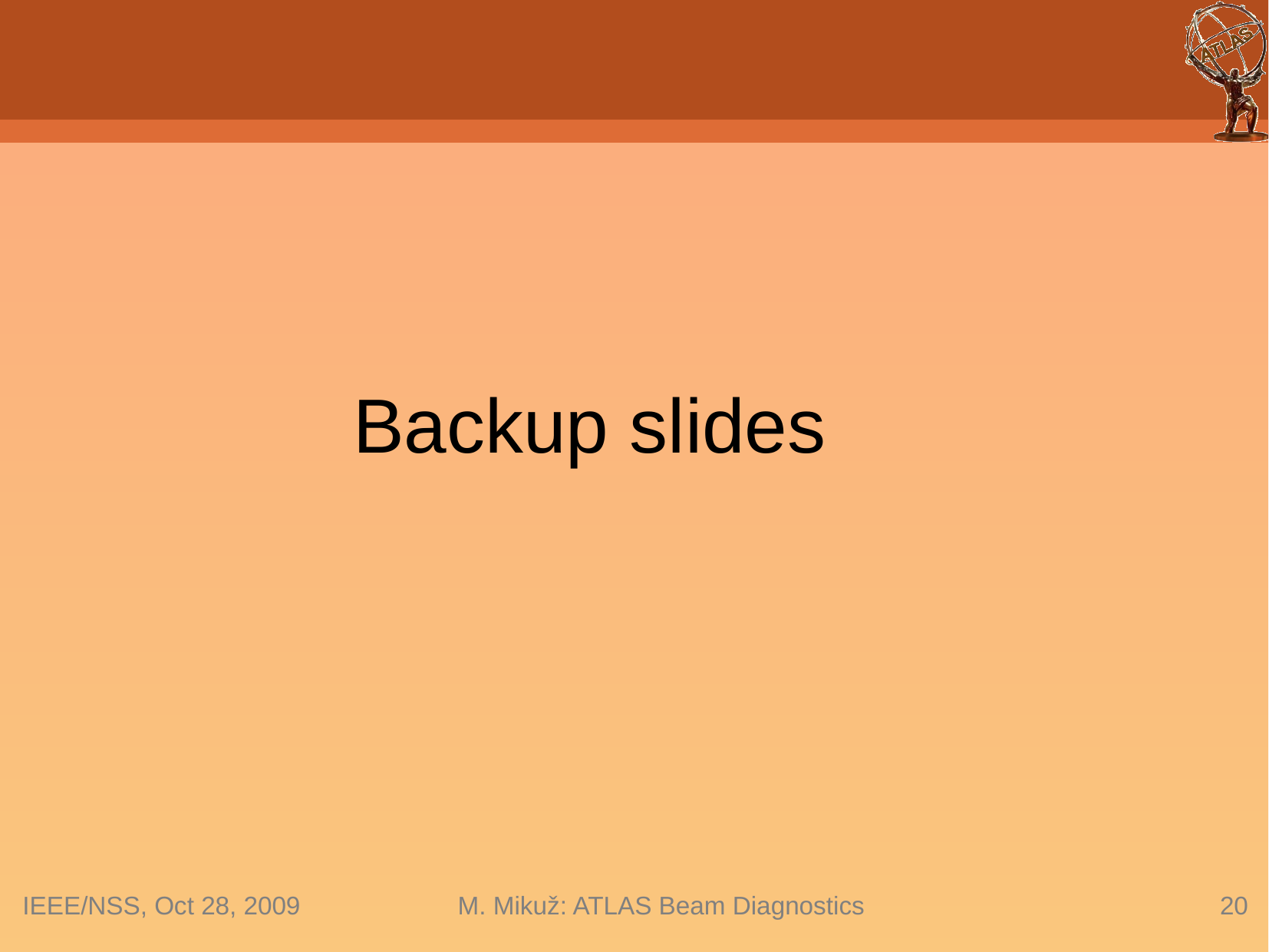

# Backup slides
IEEE/NSS, Oct 28, 2009
M. Mikuž: ATLAS Beam Diagnostics
20